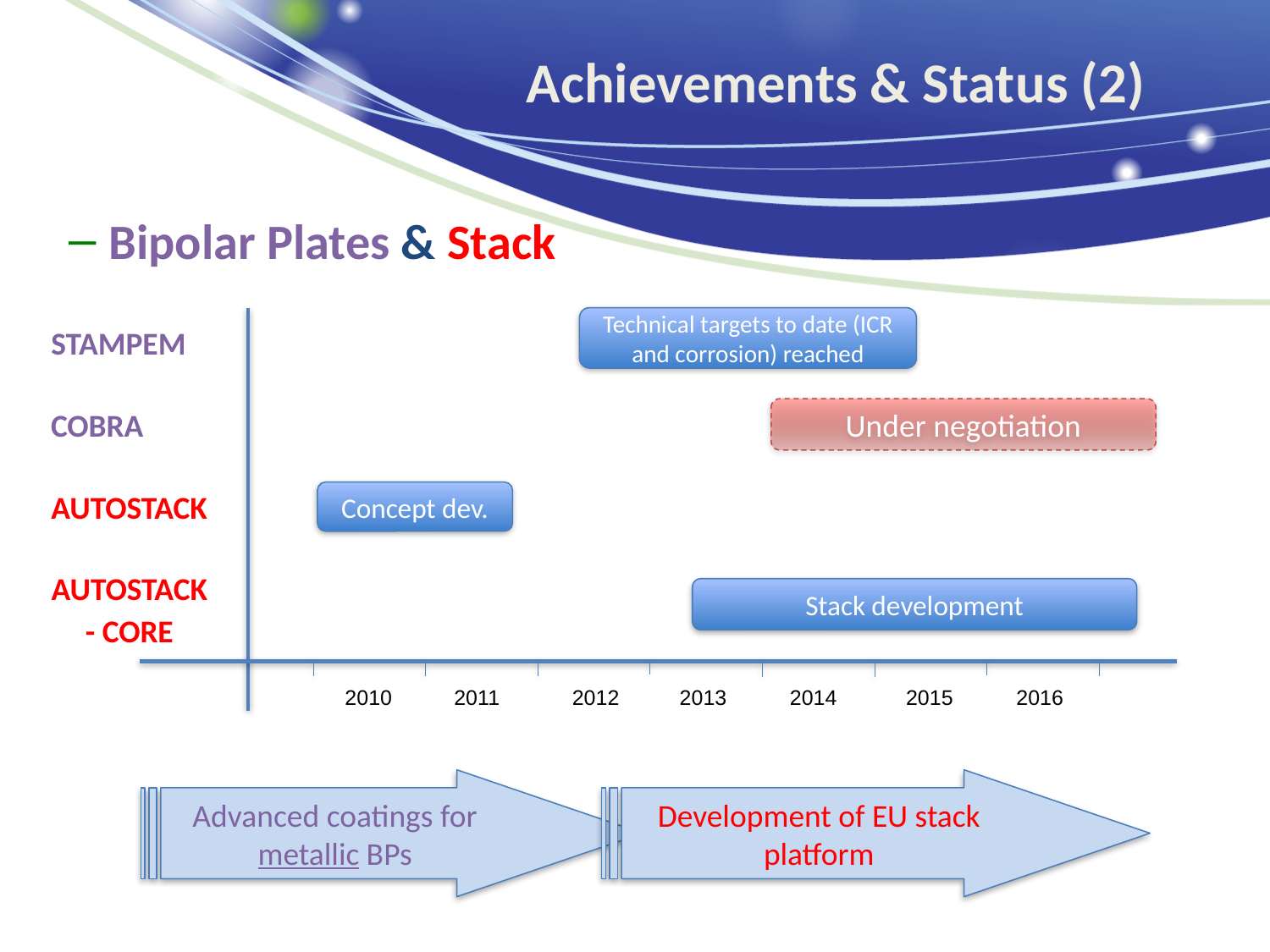

Achievements & Status (2)
Bipolar Plates & Stack

Technical targets to date (ICR and corrosion) reached
STAMPEM
COBRA
Under negotiation
AUTOSTACK
Concept dev.
AUTOSTACK
- CORE
Stack development
2010
2011
2012
2013
2014
2015
2016
Advanced coatings for metallic BPs
Development of EU stack platform